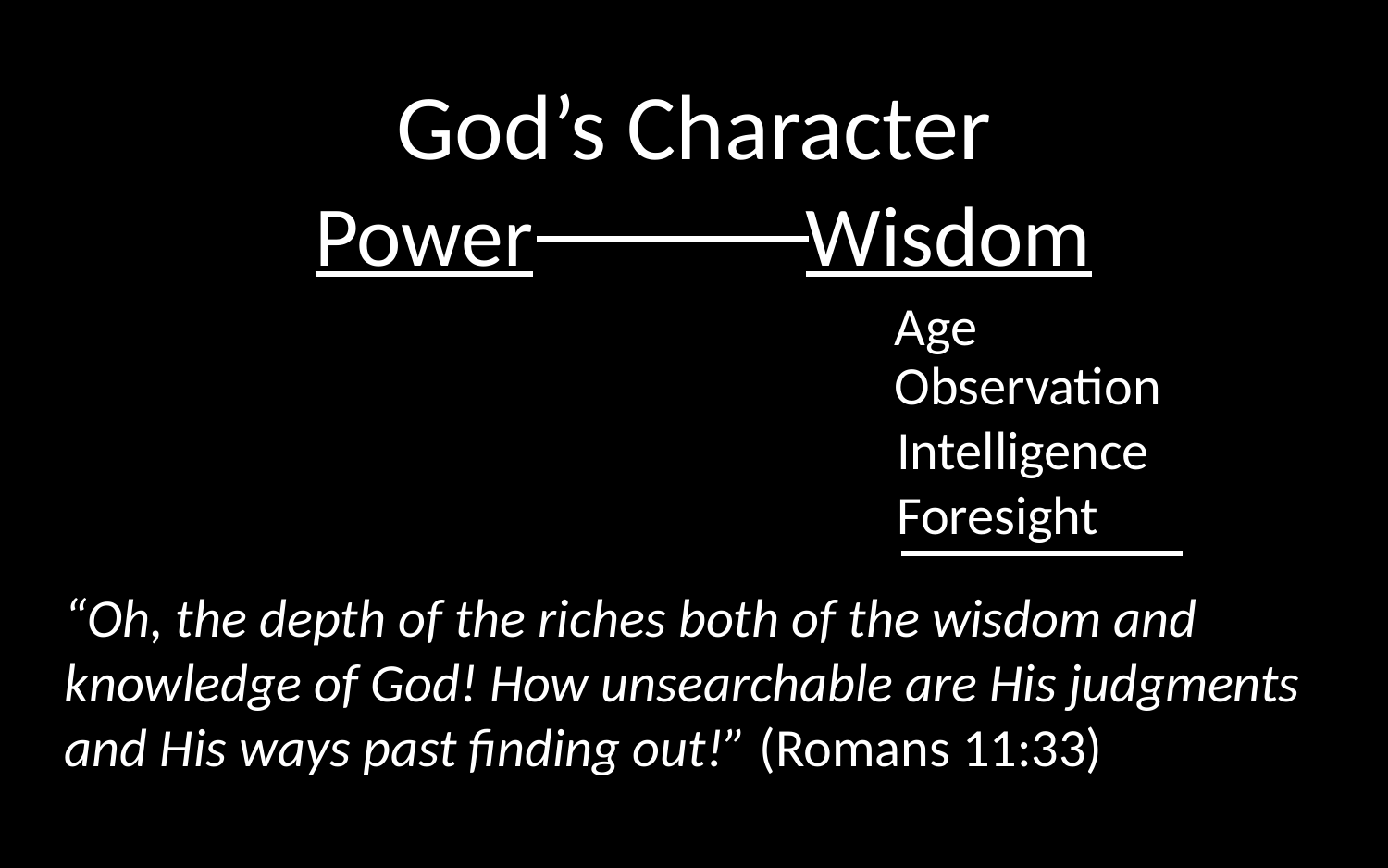

# God’s Character
Power
Wisdom
Age
Observation
Intelligence
Foresight
“Oh, the depth of the riches both of the wisdom and knowledge of God! How unsearchable are His judgments and His ways past finding out!” (Romans 11:33)